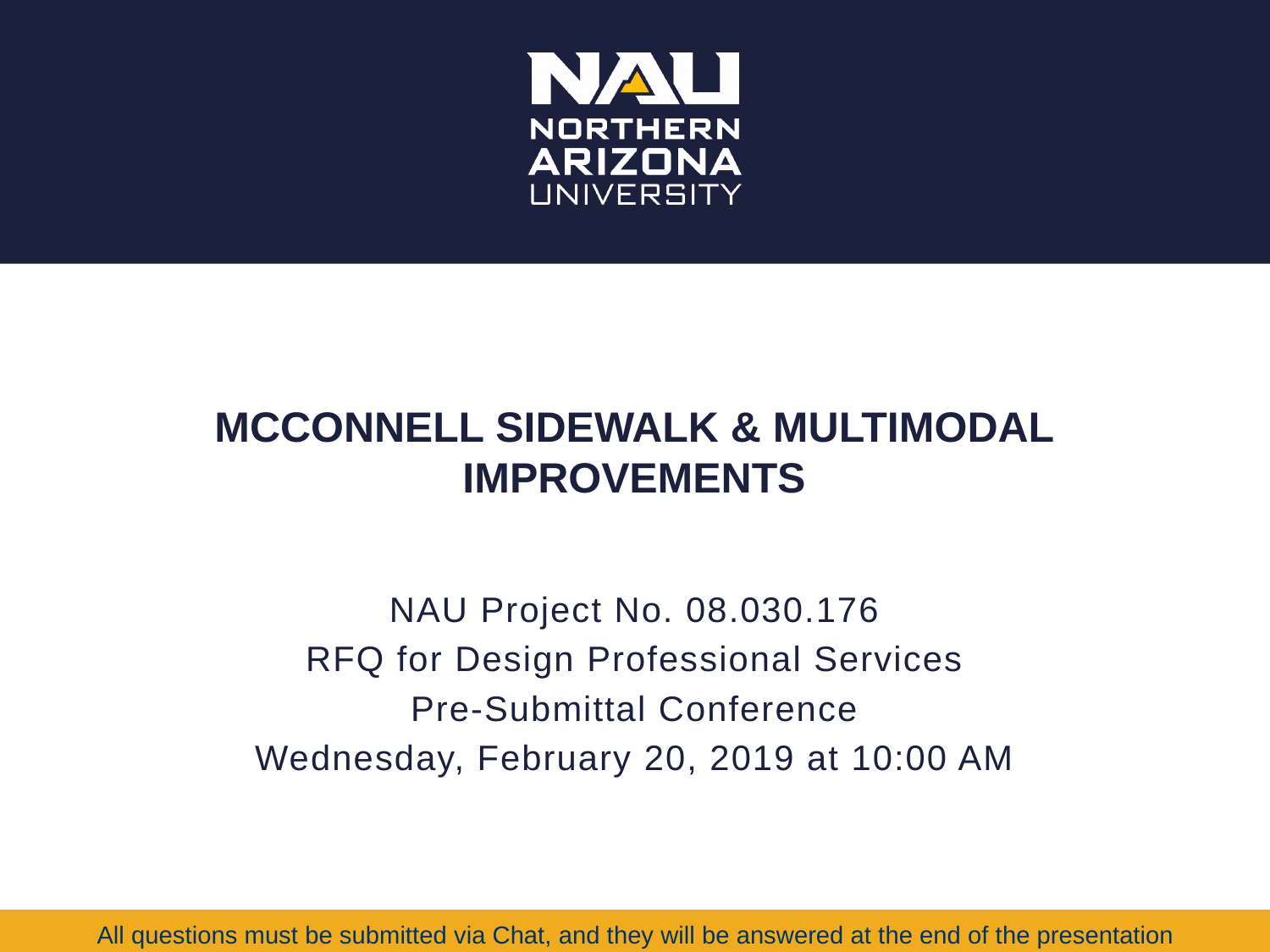

# MCCONNELL SIDEWALK & MULTIMODAL IMPROVEMENTS
NAU Project No. 08.030.176
RFQ for Design Professional Services
Pre-Submittal Conference
Wednesday, February 20, 2019 at 10:00 AM